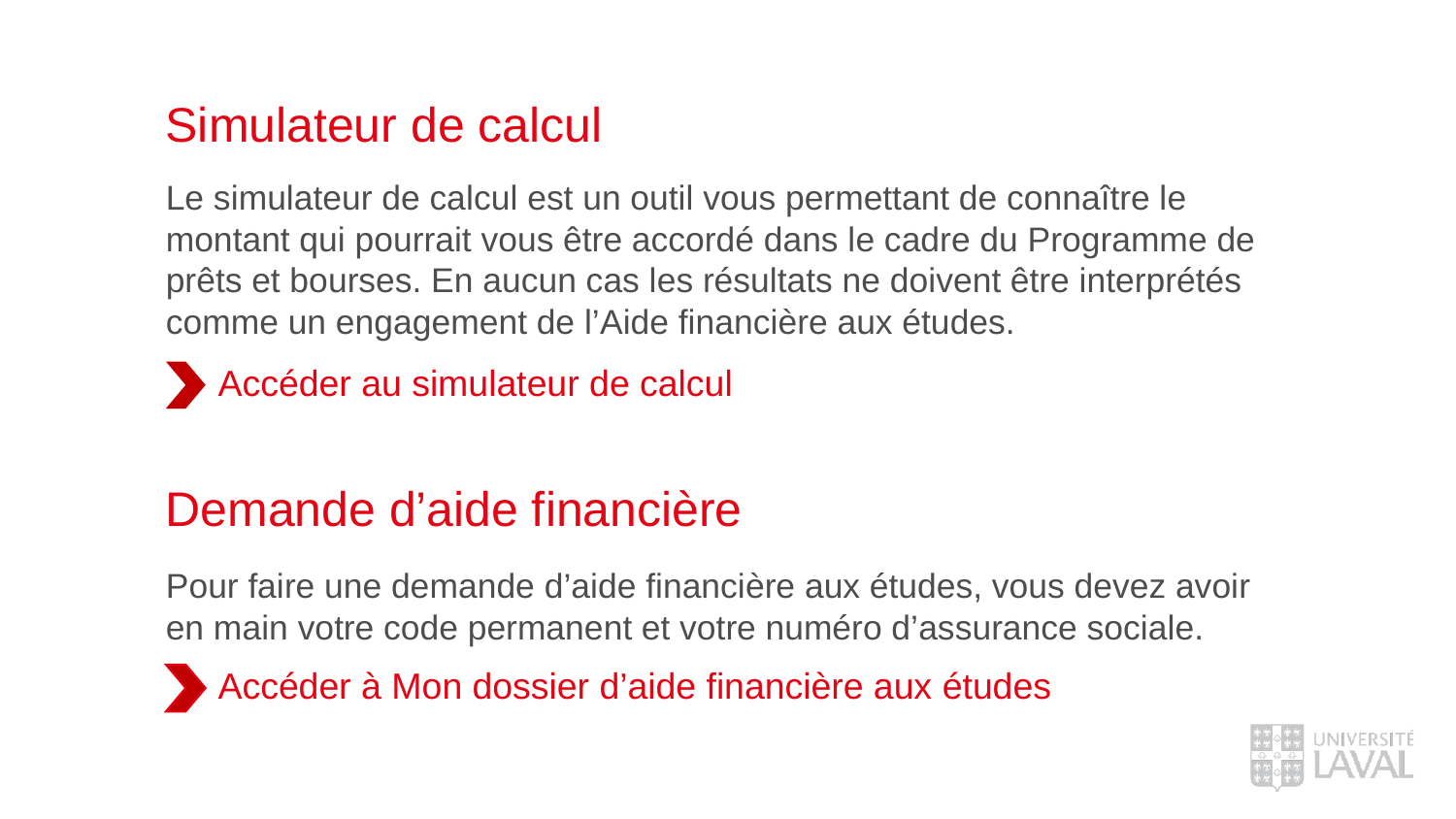

Simulateur de calcul
Le simulateur de calcul est un outil vous permettant de connaître le montant qui pourrait vous être accordé dans le cadre du Programme de prêts et bourses. En aucun cas les résultats ne doivent être interprétés comme un engagement de l’Aide financière aux études.

Accéder au simulateur de calcul

Demande d’aide financière
Pour faire une demande d’aide financière aux études, vous devez avoir en main votre code permanent et votre numéro d’assurance sociale.
Accéder à Mon dossier d’aide financière aux études